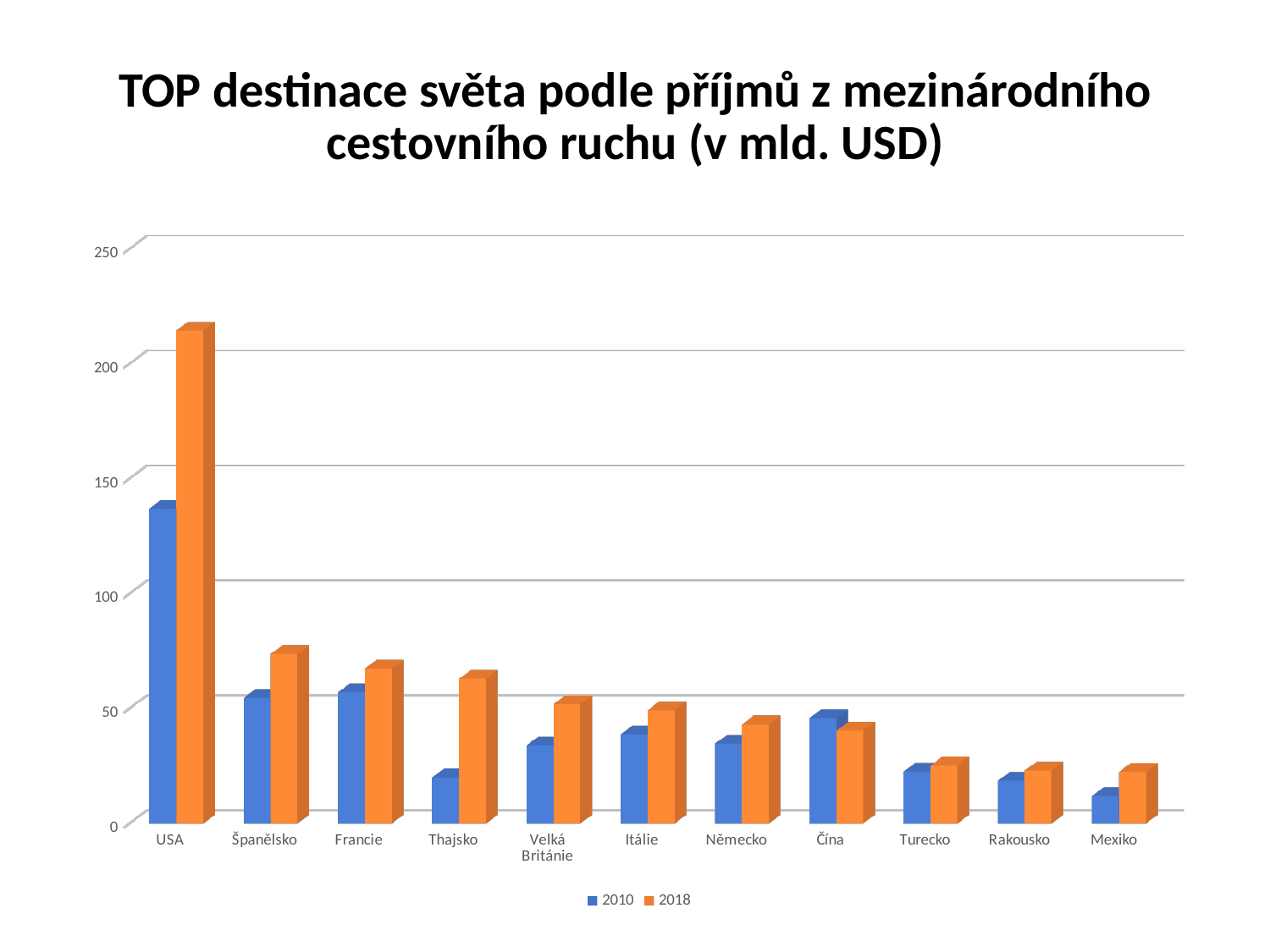

# TOP destinace světa podle příjmů z mezinárodního cestovního ruchu (v mld. USD)

[unsupported chart]